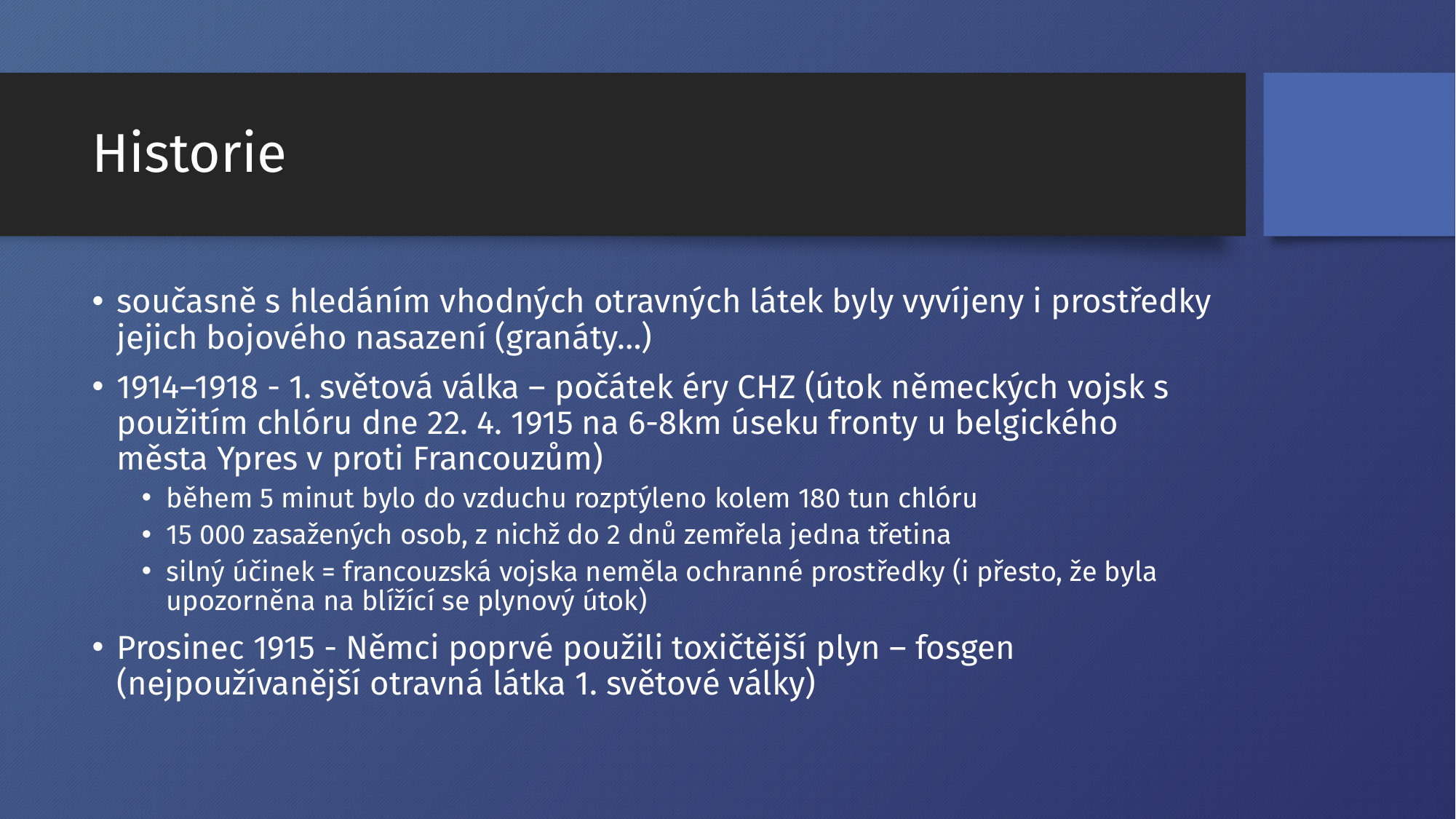

# Historie
současně s hledáním vhodných otravných látek byly vyvíjeny i prostředky jejich bojového nasazení (granáty…)
1914–1918 - 1. světová válka – počátek éry CHZ (útok německých vojsk s použitím chlóru dne 22. 4. 1915 na 6-8km úseku fronty u belgického města Ypres v proti Francouzům)
během 5 minut bylo do vzduchu rozptýleno kolem 180 tun chlóru
15 000 zasažených osob, z nichž do 2 dnů zemřela jedna třetina
silný účinek = francouzská vojska neměla ochranné prostředky (i přesto, že byla upozorněna na blížící se plynový útok)
Prosinec 1915 - Němci poprvé použili toxičtější plyn – fosgen (nejpoužívanější otravná látka 1. světové války)